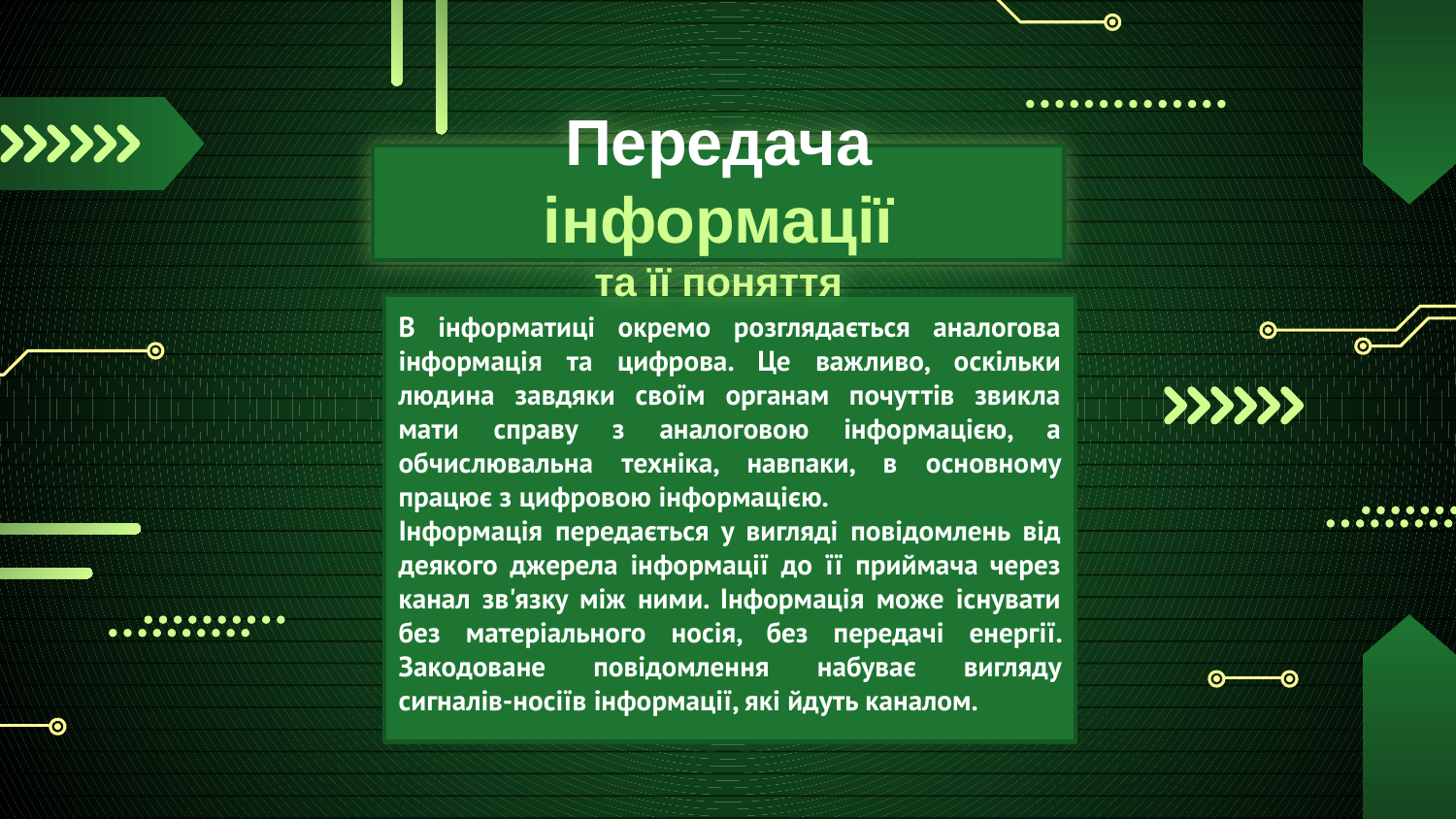

# Передача інформації та її поняття
В інформатиці окремо розглядається аналогова інформація та цифрова. Це важливо, оскільки людина завдяки своїм органам почуттів звикла мати справу з аналоговою інформацією, а обчислювальна техніка, навпаки, в основному працює з цифровою інформацією.
Інформація передається у вигляді повідомлень від деякого джерела інформації до її приймача через канал зв'язку між ними. Інформація може існувати без матеріального носія, без передачі енергії. Закодоване повідомлення набуває вигляду сигналів-носіїв інформації, які йдуть каналом.